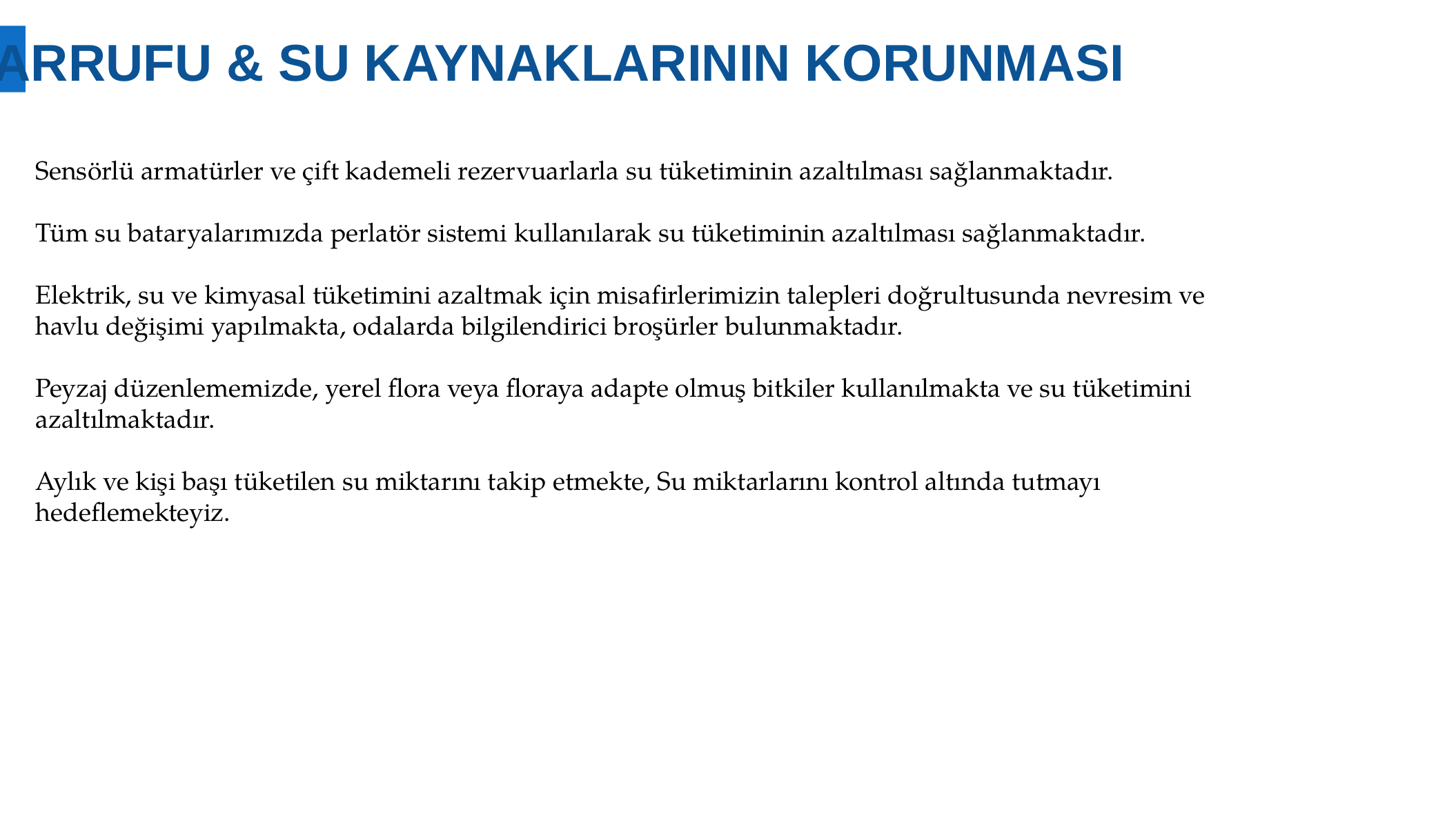

SU TASARRUFU & SU KAYNAKLARININ KORUNMASI
Sensörlü armatürler ve çift kademeli rezervuarlarla su tüketiminin azaltılması sağlanmaktadır.

Tüm su bataryalarımızda perlatör sistemi kullanılarak su tüketiminin azaltılması sağlanmaktadır.

Elektrik, su ve kimyasal tüketimini azaltmak için misafirlerimizin talepleri doğrultusunda nevresim ve havlu değişimi yapılmakta, odalarda bilgilendirici broşürler bulunmaktadır.

Peyzaj düzenlememizde, yerel flora veya floraya adapte olmuş bitkiler kullanılmakta ve su tüketimini azaltılmaktadır.

Aylık ve kişi başı tüketilen su miktarını takip etmekte, Su miktarlarını kontrol altında tutmayı hedeflemekteyiz.